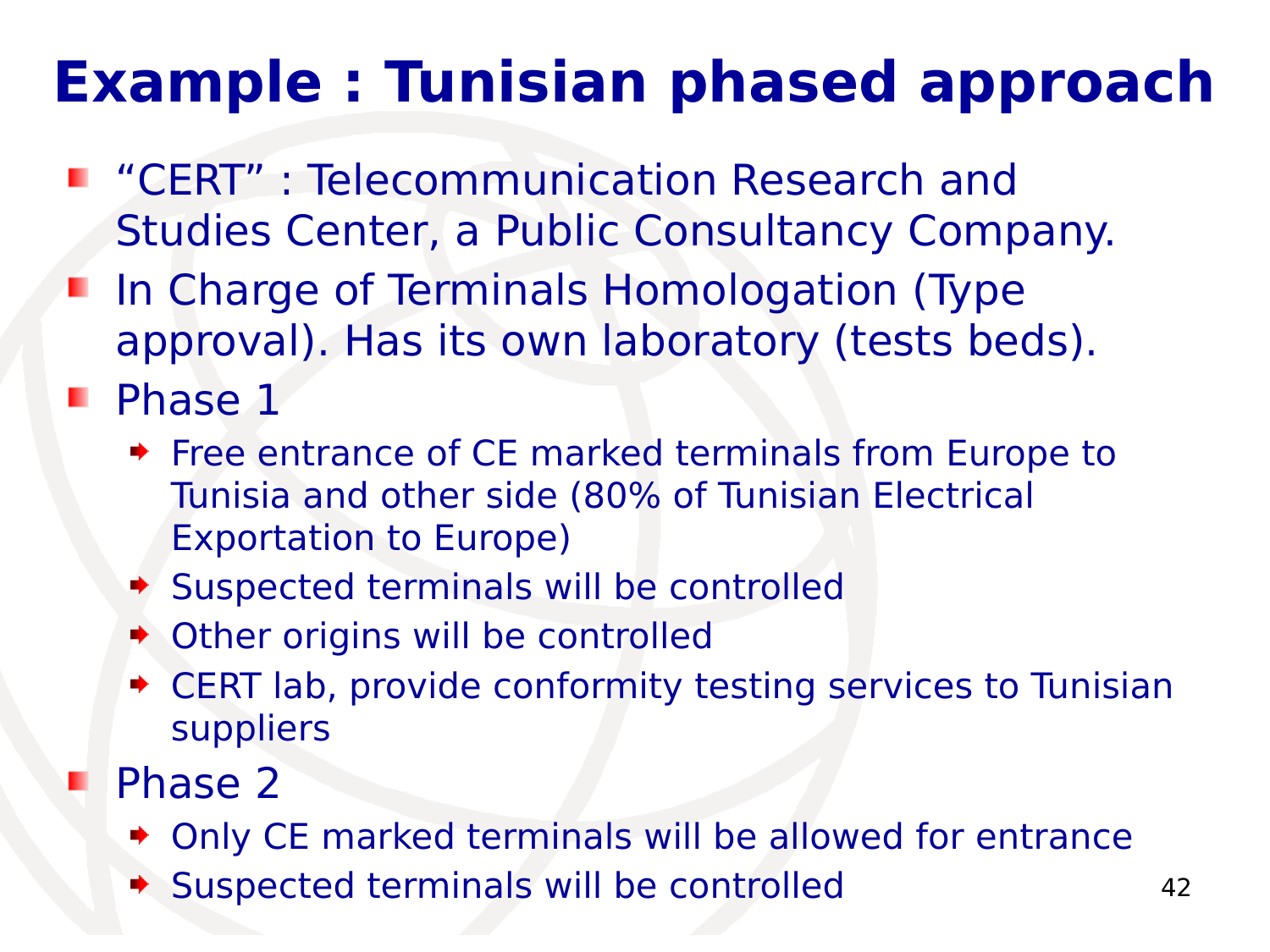

# Example : Tunisian phased approach
“CERT” : Telecommunication Research and Studies Center, a Public Consultancy Company.
In Charge of Terminals Homologation (Type approval). Has its own laboratory (tests beds).
Phase 1
Free entrance of CE marked terminals from Europe to Tunisia and other side (80% of Tunisian Electrical Exportation to Europe)
Suspected terminals will be controlled
Other origins will be controlled
CERT lab, provide conformity testing services to Tunisian suppliers
Phase 2
Only CE marked terminals will be allowed for entrance
Suspected terminals will be controlled
42